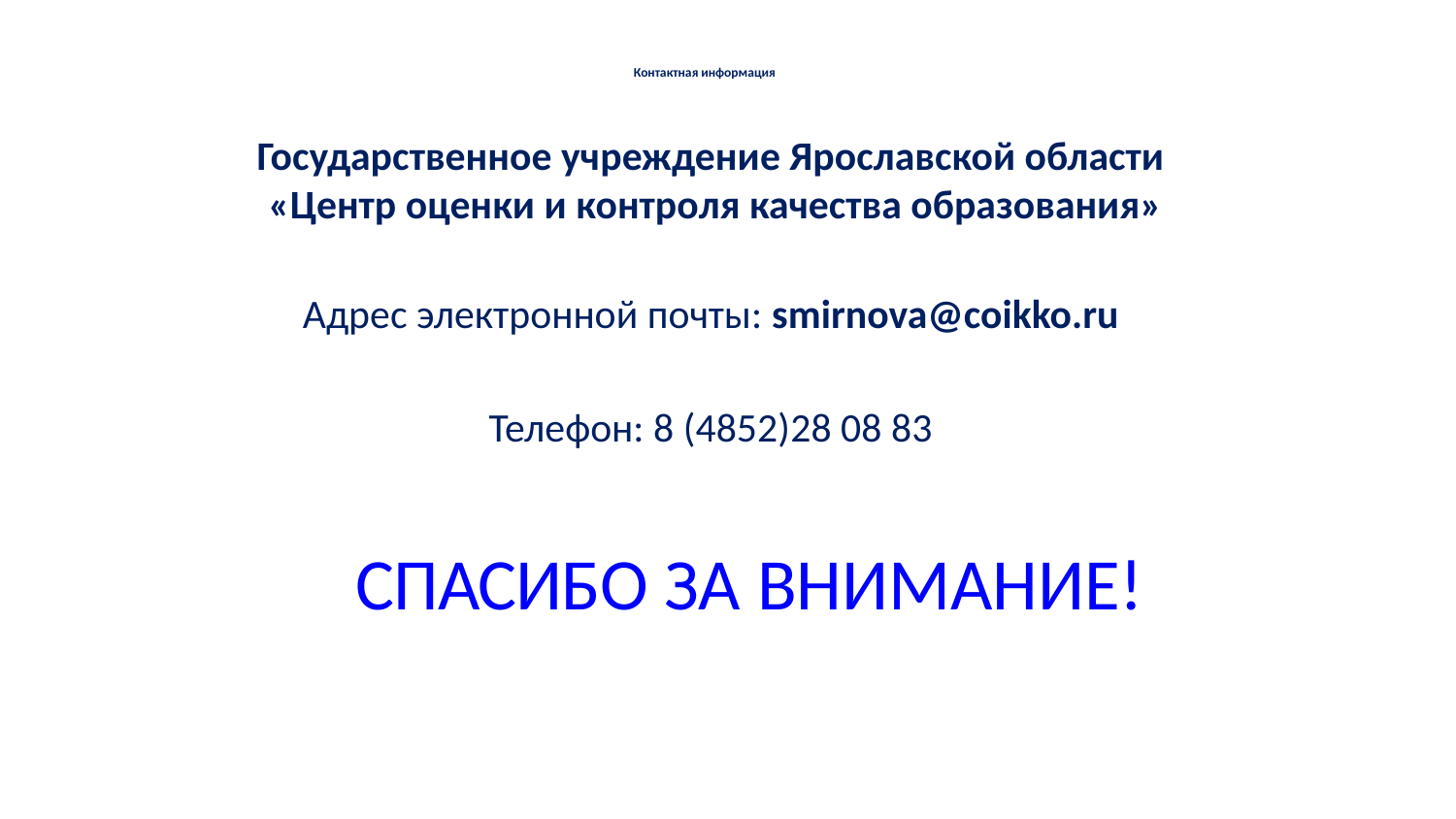

# Контактная информация
Государственное учреждение Ярославской области
 «Центр оценки и контроля качества образования»

Адрес электронной почты: smirnova@coikko.ru

Телефон: 8 (4852)28 08 83

СПАСИБО ЗА ВНИМАНИЕ!